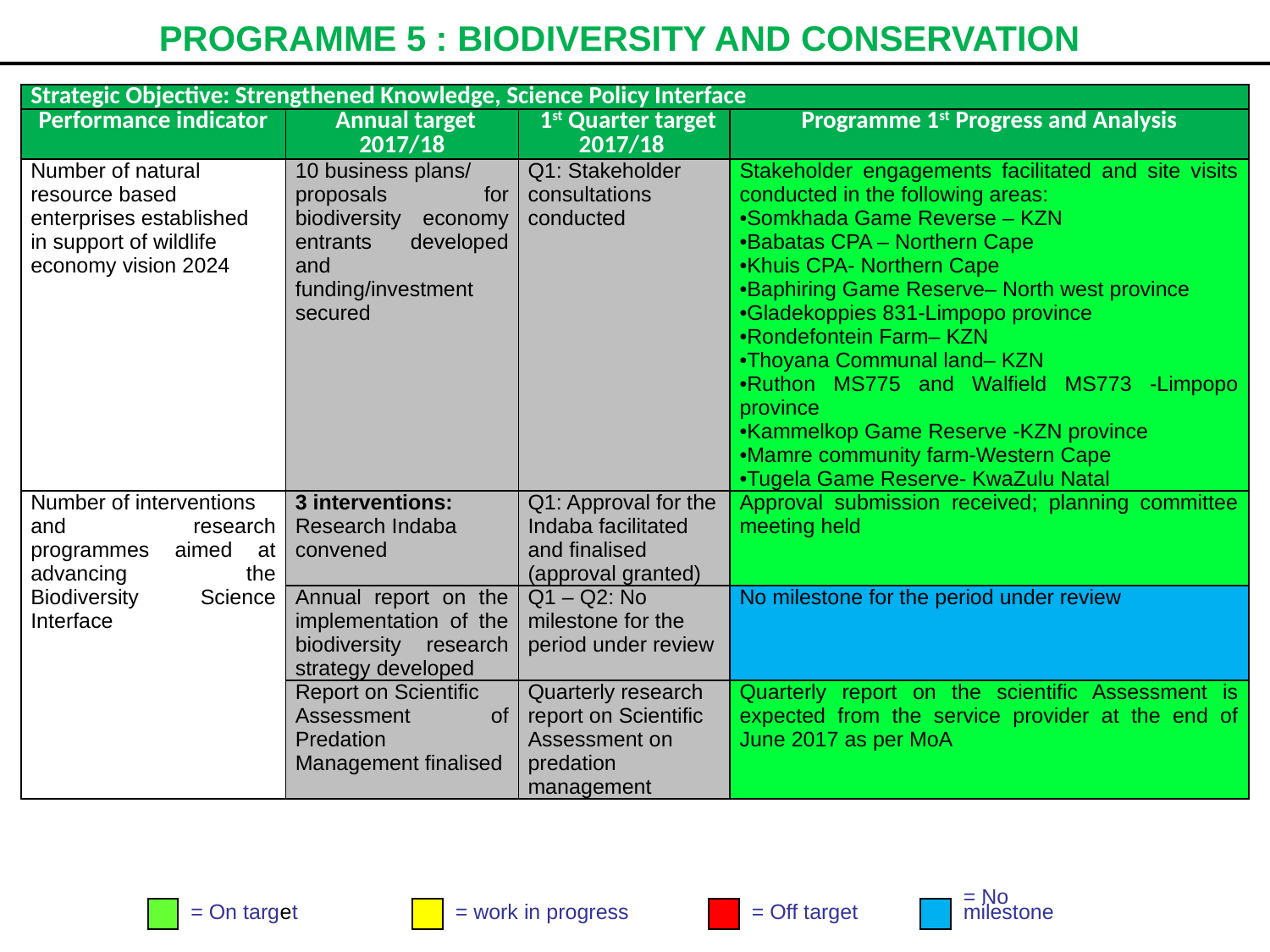

# PROGRAMME 5 : BIODIVERSITY AND CONSERVATION

| Strategic Objective: Strengthened Knowledge, Science Policy Interface |  |  |  |
| --- | --- | --- | --- |
| Performance indicator | Annual target 2017/18 | 1st Quarter target 2017/18 | Programme 1st Progress and Analysis |
| Number of natural resource based enterprises established in support of wildlife economy vision 2024 | 10 business plans/ proposals for biodiversity economy entrants developed and funding/investment secured | Q1: Stakeholder consultations conducted | Stakeholder engagements facilitated and site visits conducted in the following areas: •Somkhada Game Reverse – KZN •Babatas CPA – Northern Cape •Khuis CPA- Northern Cape •Baphiring Game Reserve– North west province •Gladekoppies 831-Limpopo province •Rondefontein Farm– KZN •Thoyana Communal land– KZN •Ruthon MS775 and Walfield MS773 -Limpopo province •Kammelkop Game Reserve -KZN province •Mamre community farm-Western Cape •Tugela Game Reserve- KwaZulu Natal |
| Number of interventions and research programmes aimed at advancing the Biodiversity Science Interface | 3 interventions: Research Indaba convened | Q1: Approval for the Indaba facilitated and finalised (approval granted) | Approval submission received; planning committee meeting held |
|  | Annual report on the implementation of the biodiversity research strategy developed | Q1 – Q2: No milestone for the period under review | No milestone for the period under review |
|  | Report on Scientific Assessment of Predation Management finalised | Quarterly research report on Scientific Assessment on predation management | Quarterly report on the scientific Assessment is expected from the service provider at the end of June 2017 as per MoA |
= On target
= work in progress
= Off target

= No
milestone